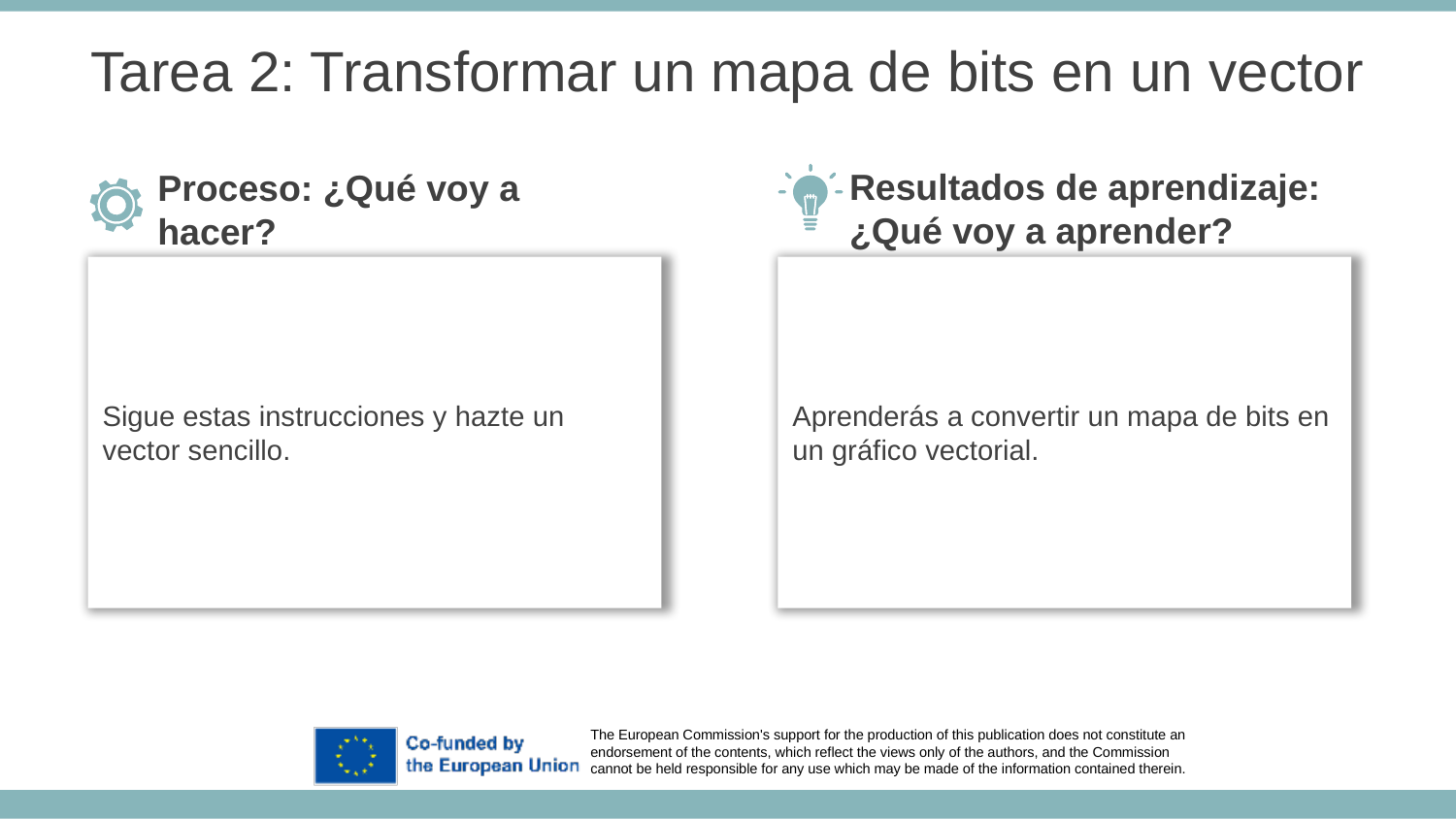

Tarea 2: Transformar un mapa de bits en un vector

Resultados de aprendizaje: ¿Qué voy a aprender?
Proceso: ¿Qué voy a hacer?
Aprenderás a convertir un mapa de bits en un gráfico vectorial.
Sigue estas instrucciones y hazte un vector sencillo.